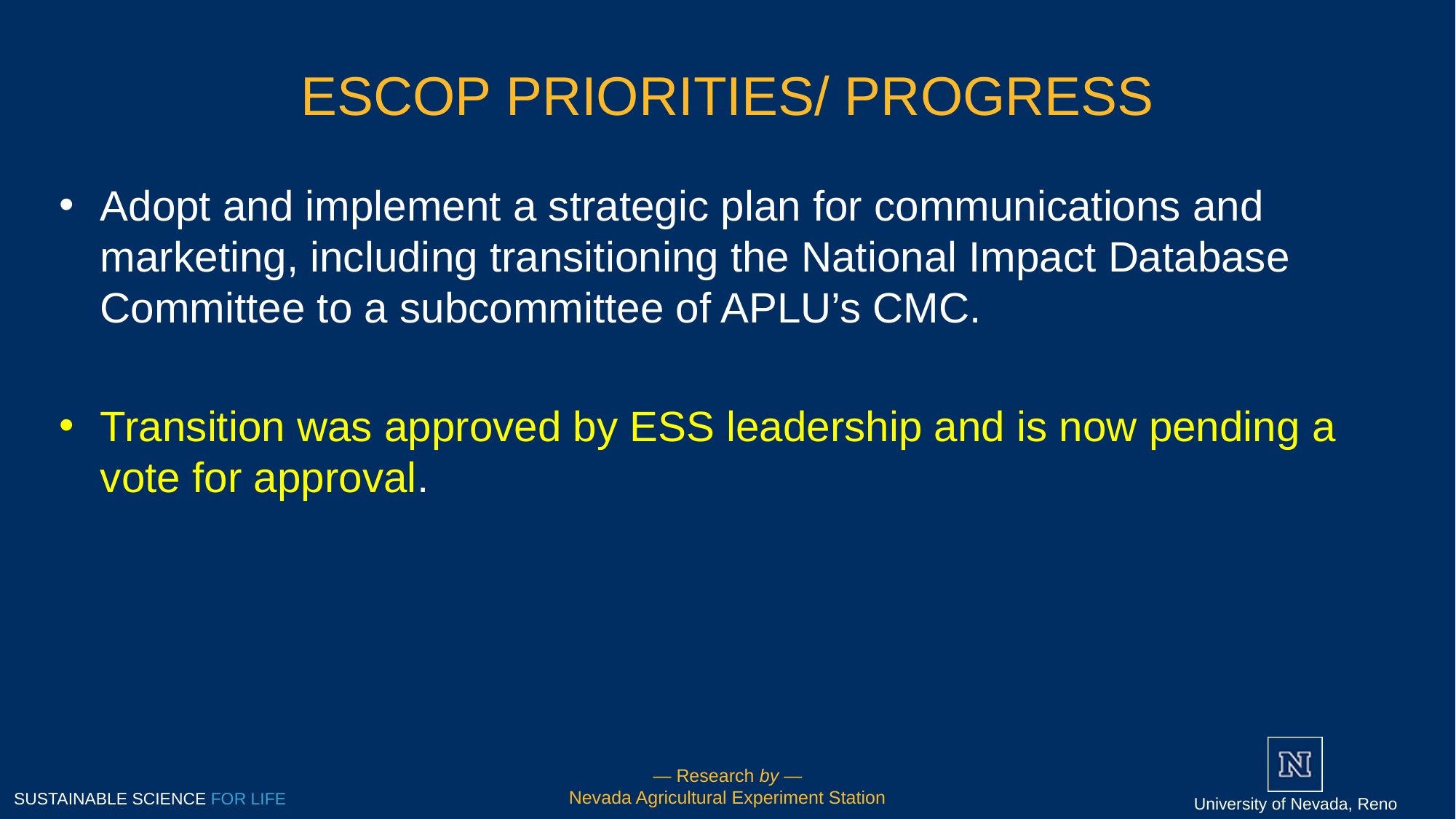

# ESCOP Priorities/ Progress
Adopt and implement a strategic plan for communications and marketing, including transitioning the National Impact Database Committee to a subcommittee of APLU’s CMC.

Transition was approved by ESS leadership and is now pending a vote for approval.